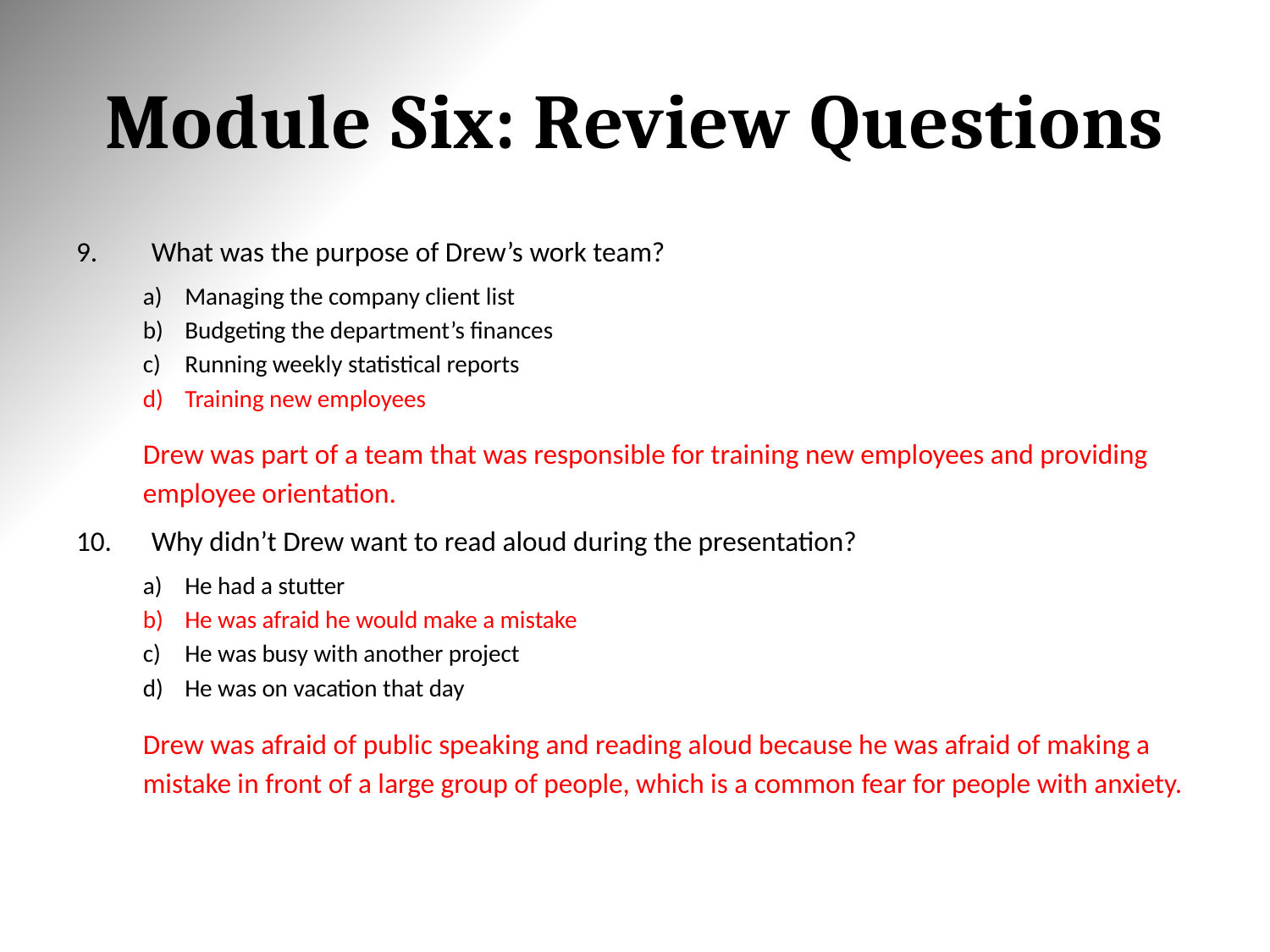

# Module Six: Review Questions
What was the purpose of Drew’s work team?
Managing the company client list
Budgeting the department’s finances
Running weekly statistical reports
Training new employees
	Drew was part of a team that was responsible for training new employees and providing employee orientation.
Why didn’t Drew want to read aloud during the presentation?
He had a stutter
He was afraid he would make a mistake
He was busy with another project
He was on vacation that day
	Drew was afraid of public speaking and reading aloud because he was afraid of making a mistake in front of a large group of people, which is a common fear for people with anxiety.